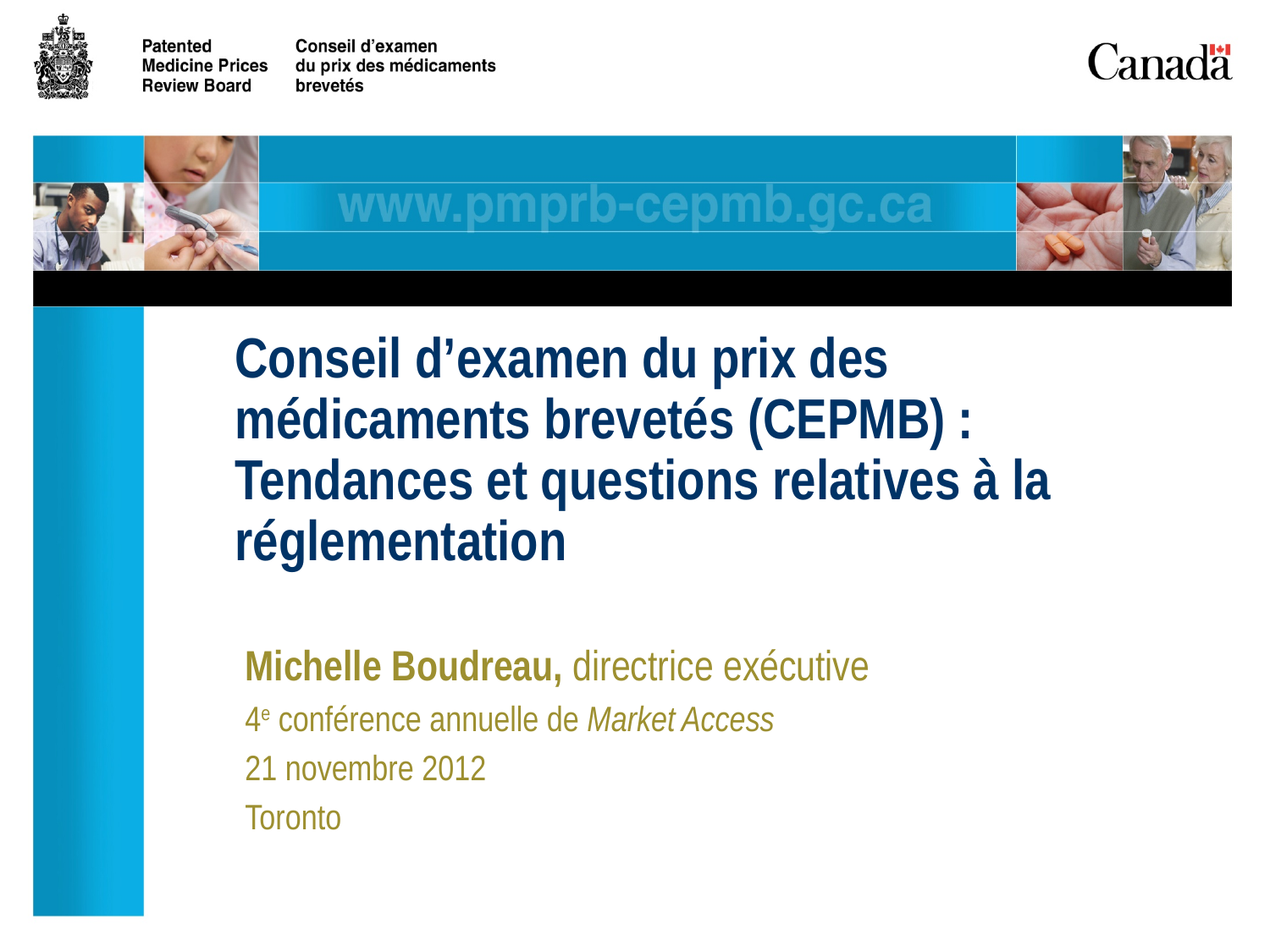

# Conseil d’examen du prix des médicaments brevetés (CEPMB) : Tendances et questions relatives à la réglementation

Michelle Boudreau, directrice exécutive
4e conférence annuelle de Market Access
21 novembre 2012
Toronto